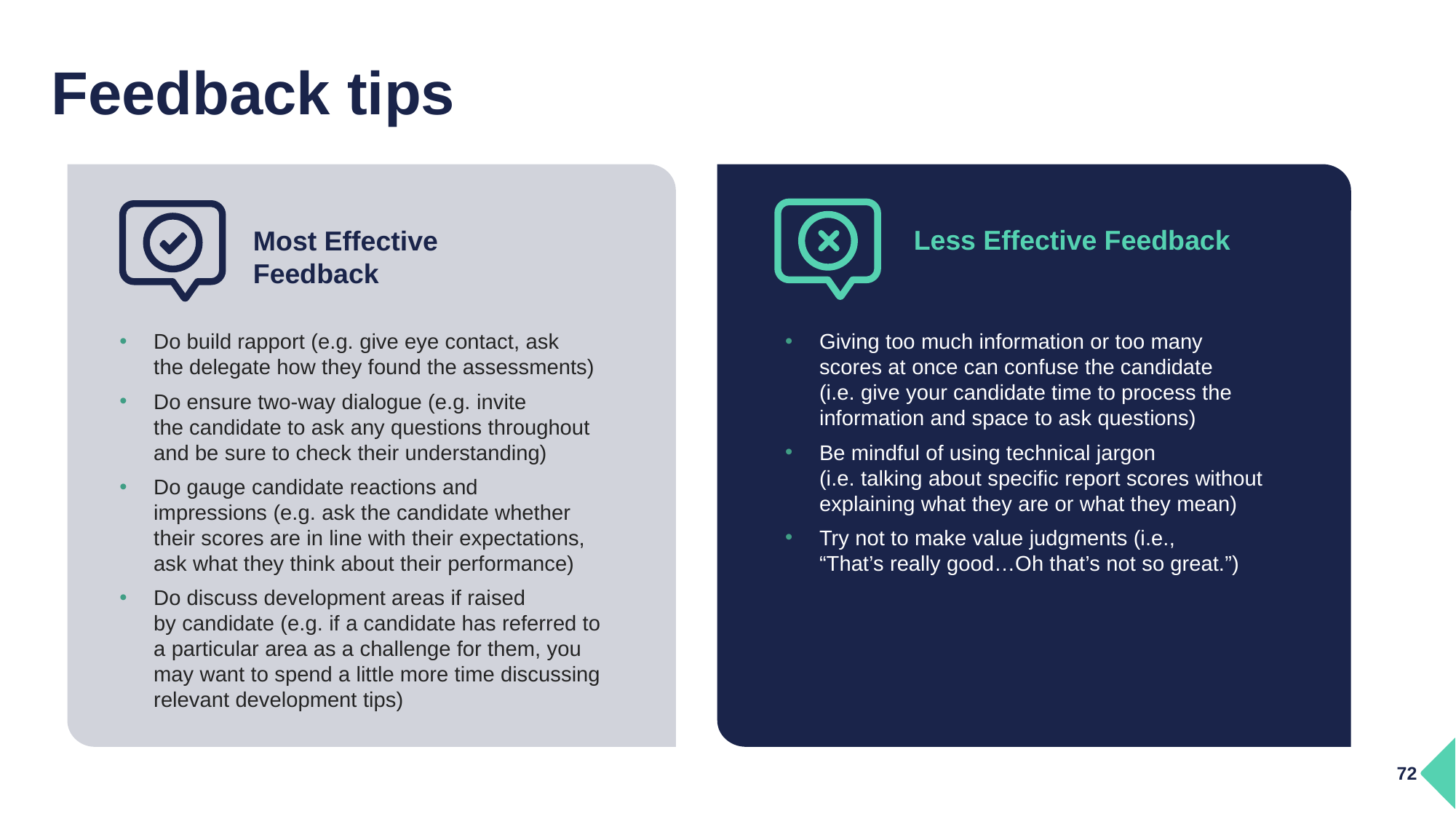

# Feedback tips

Less Effective Feedback
​Giving too much information or too many scores at once can confuse the candidate (i.e. give your candidate time to process the information and space to ask questions)​
Be mindful of using technical jargon (i.e. talking about specific report scores without explaining what they are or what they mean)​
Try not to make value judgments (i.e., “That’s really good…Oh that’s not so great.”)

Most Effective Feedback
Do build rapport (e.g. give eye contact, ask the delegate how they found the assessments)​
Do ensure two-way dialogue (e.g. invite the candidate to ask any questions throughout and be sure to check their understanding)​
Do gauge candidate reactions and impressions (e.g. ask the candidate whether their scores are in line with their expectations, ask what they think about their performance)​
Do discuss development areas if raised by candidate (e.g. if a candidate has referred to a particular area as a challenge for them, you may want to spend a little more time discussing relevant development tips)